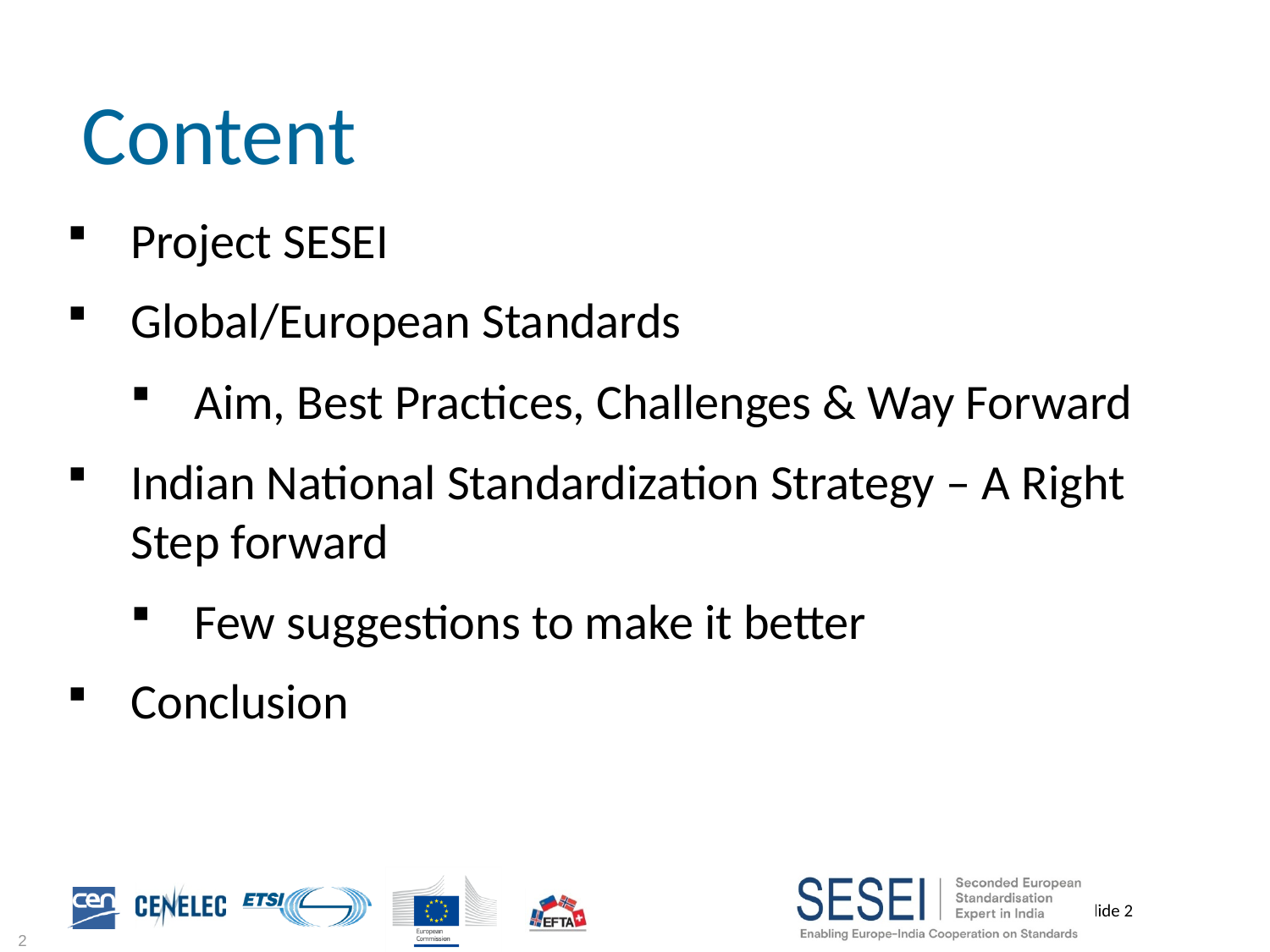

Content
Project SESEI
Global/European Standards
Aim, Best Practices, Challenges & Way Forward
Indian National Standardization Strategy – A Right Step forward
Few suggestions to make it better
Conclusion

2